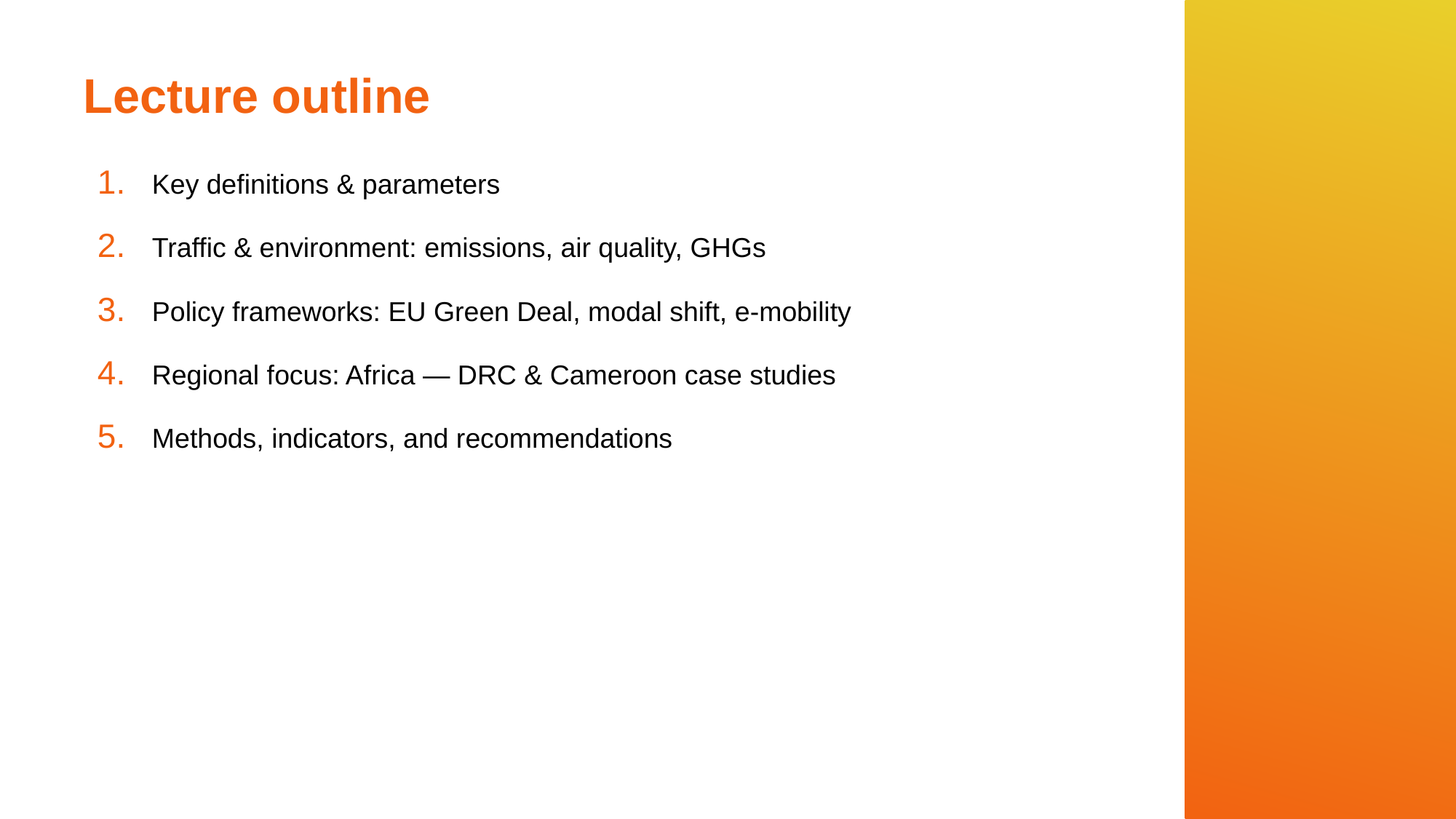

# Lecture outline
Key definitions & parameters
Traffic & environment: emissions, air quality, GHGs
Policy frameworks: EU Green Deal, modal shift, e-mobility
Regional focus: Africa — DRC & Cameroon case studies
Methods, indicators, and recommendations